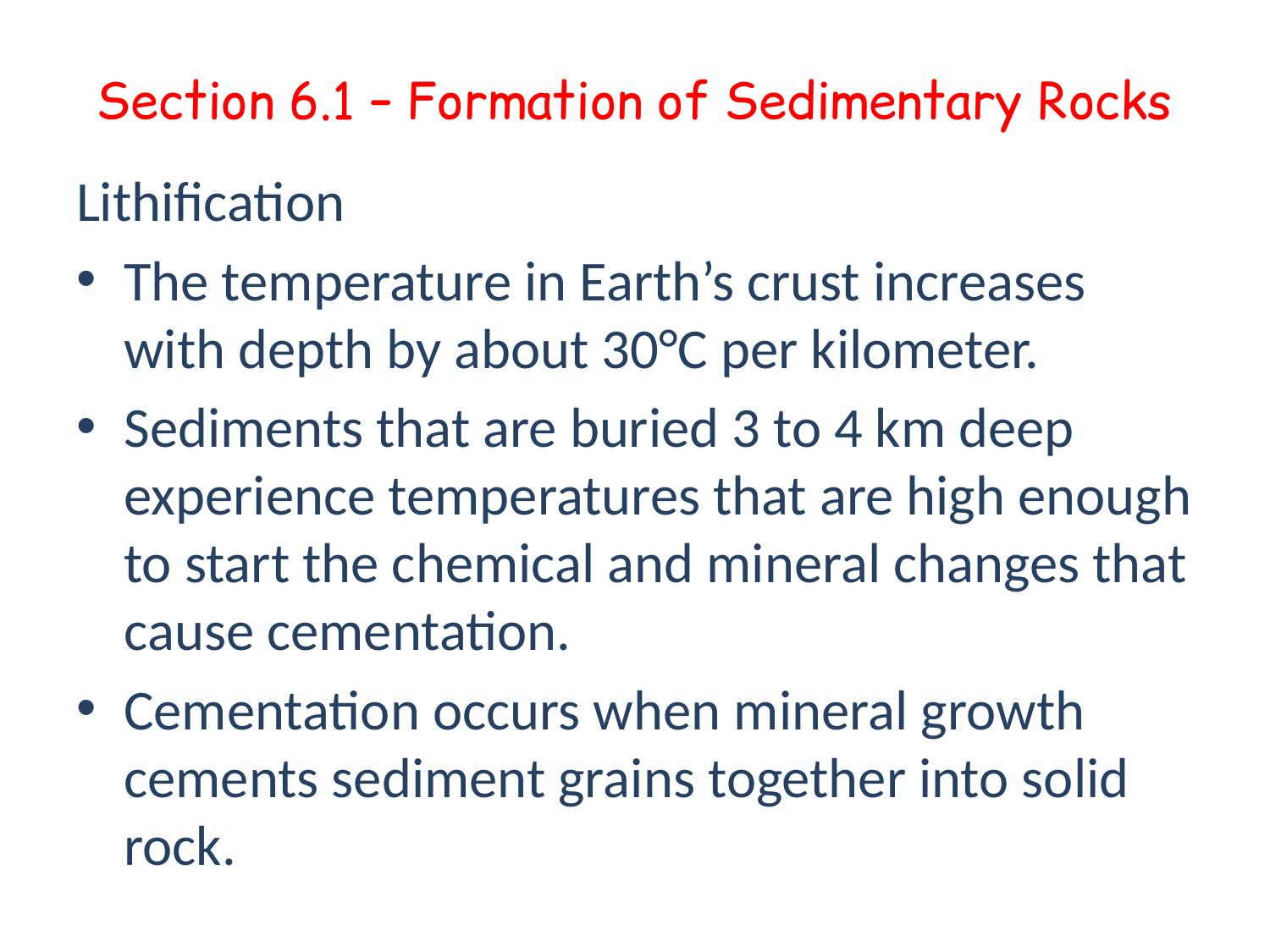

# Section 6.1 – Formation of Sedimentary Rocks
Lithification
The temperature in Earth’s crust increases with depth by about 30°C per kilometer.
Sediments that are buried 3 to 4 km deep experience temperatures that are high enough to start the chemical and mineral changes that cause cementation.
Cementation occurs when mineral growth cements sediment grains together into solid rock.